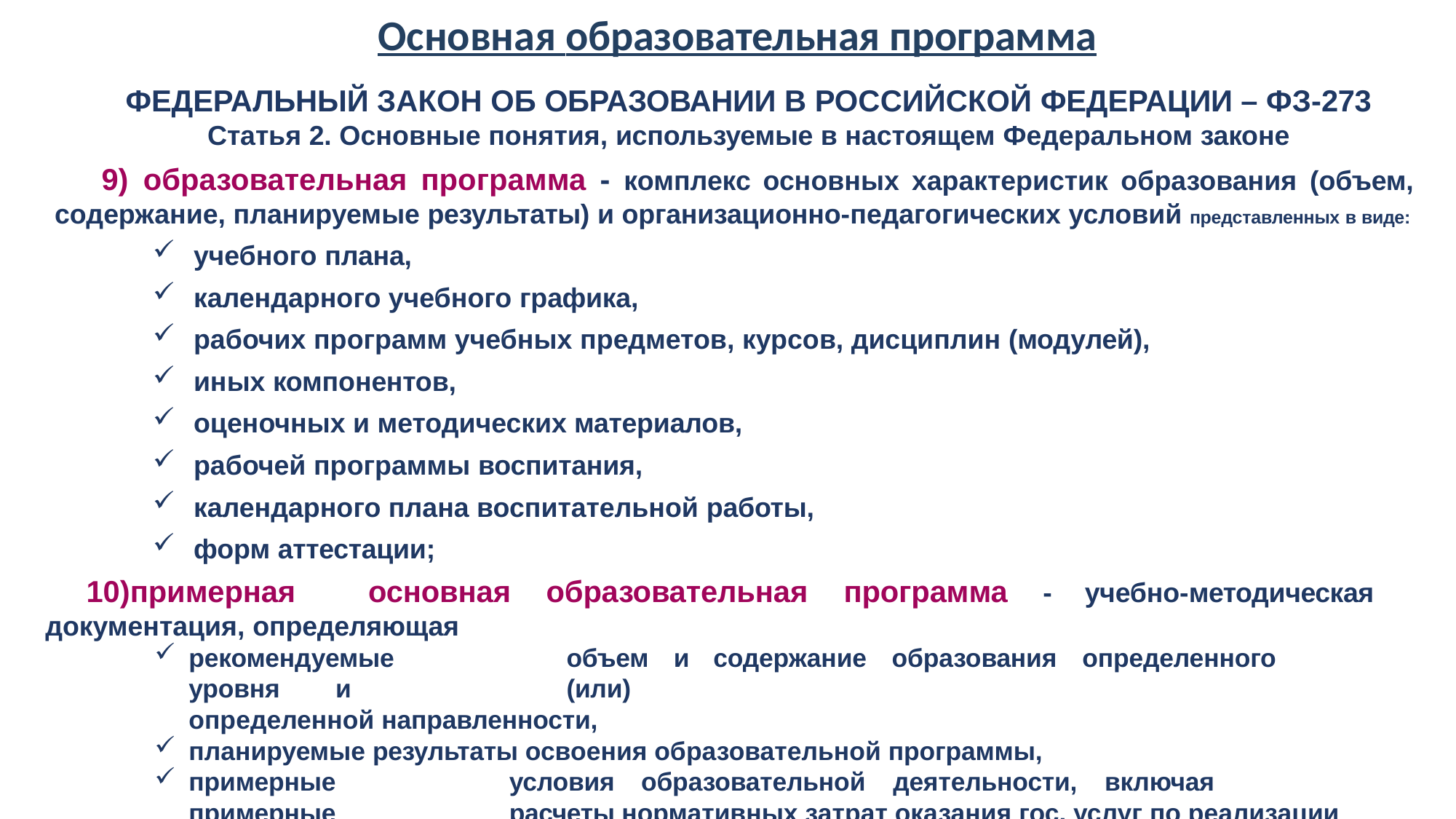

# Основная образовательная программа
ФЕДЕРАЛЬНЫЙ ЗАКОН ОБ ОБРАЗОВАНИИ В РОССИЙСКОЙ ФЕДЕРАЦИИ – ФЗ-273
Статья 2. Основные понятия, используемые в настоящем Федеральном законе
образовательная программа - комплекс основных характеристик образования (объем,
содержание, планируемые результаты) и организационно-педагогических условий представленных в виде:
учебного плана,
календарного учебного графика,
рабочих программ учебных предметов, курсов, дисциплин (модулей),
иных компонентов,
оценочных и методических материалов,
рабочей программы воспитания,
календарного плана воспитательной работы,
форм аттестации;
примерная	основная	образовательная	программа	-	учебно-методическая документация, определяющая
рекомендуемые	объем	и	содержание	образования	определенного	уровня	и	(или)
определенной направленности,
планируемые результаты освоения образовательной программы,
примерные	условия	образовательной	деятельности,	включая	примерные	расчеты нормативных затрат оказания гос. услуг по реализации образовательной программы